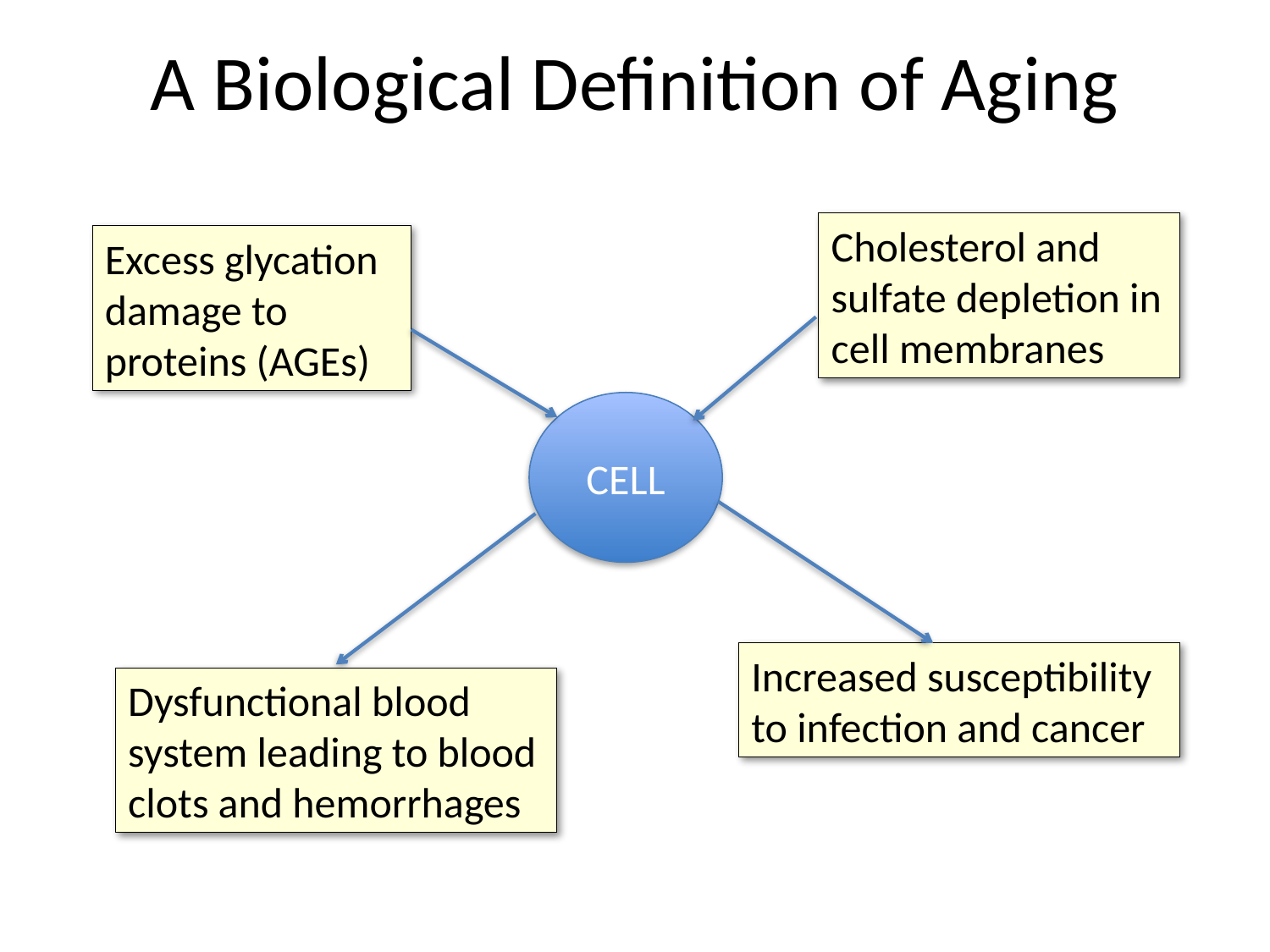

# A Biological Definition of Aging
Cholesterol and sulfate depletion in cell membranes
Excess glycation damage to proteins (AGEs)
CELL
Increased susceptibility to infection and cancer
Dysfunctional blood system leading to blood clots and hemorrhages